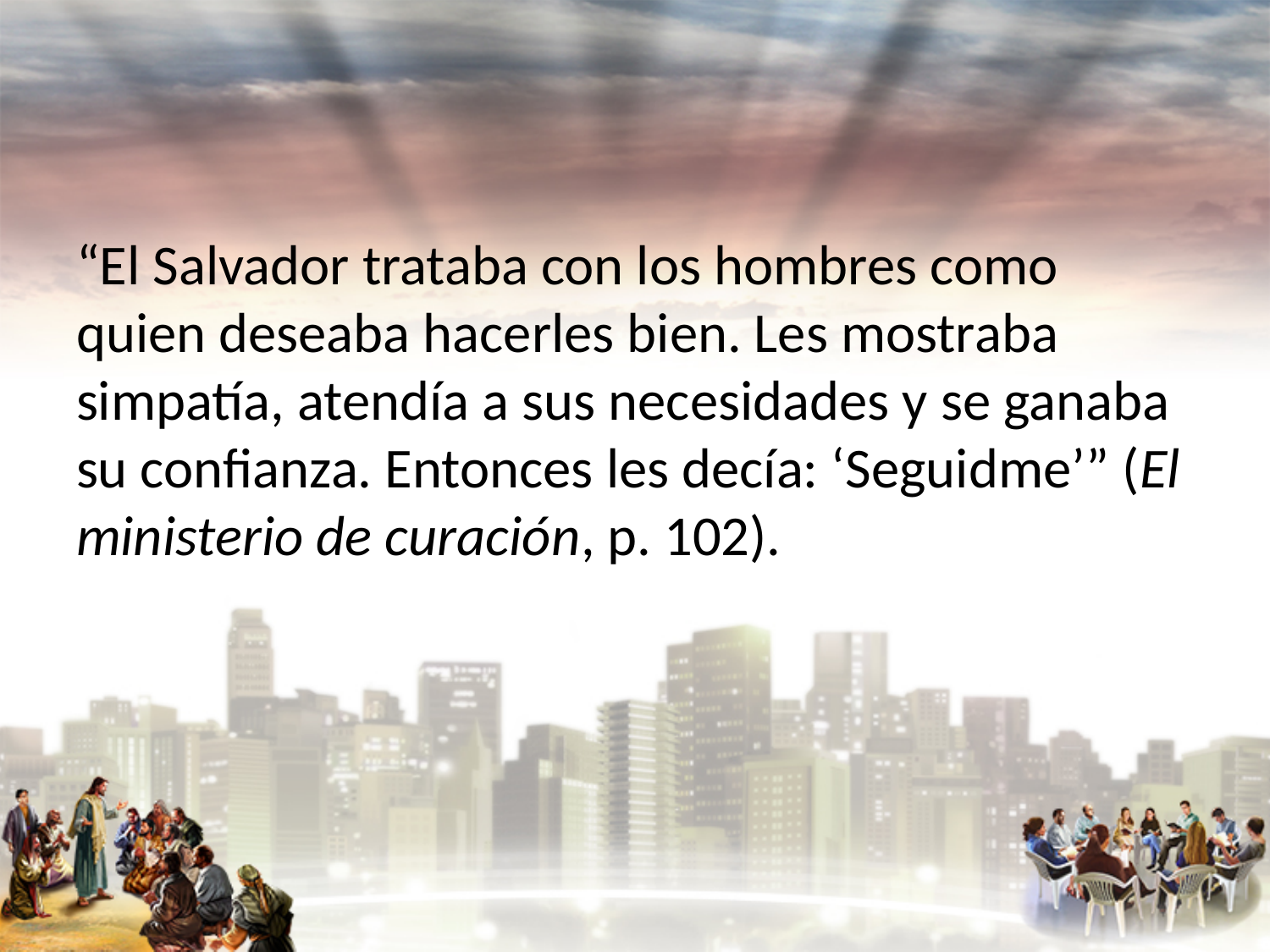

#
“El Salvador trataba con los hombres como quien deseaba hacerles bien. Les mostraba simpatía, atendía a sus necesidades y se ganaba su confianza. Entonces les decía: ‘Seguidme’” (El ministerio de curación, p. 102).